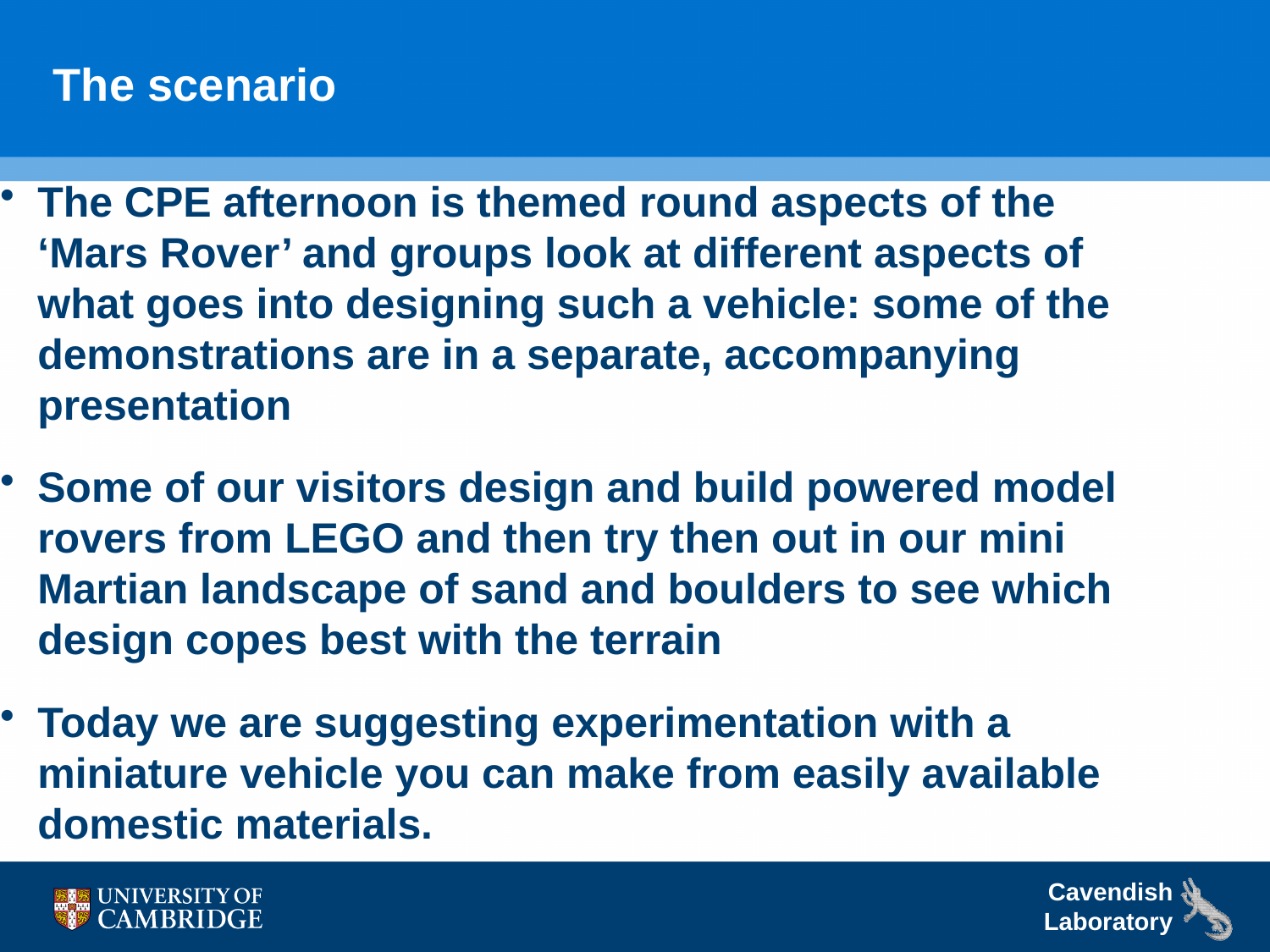

# The scenario
The CPE afternoon is themed round aspects of the ‘Mars Rover’ and groups look at different aspects of what goes into designing such a vehicle: some of the demonstrations are in a separate, accompanying presentation
Some of our visitors design and build powered model rovers from LEGO and then try then out in our mini Martian landscape of sand and boulders to see which design copes best with the terrain
Today we are suggesting experimentation with a miniature vehicle you can make from easily available domestic materials.